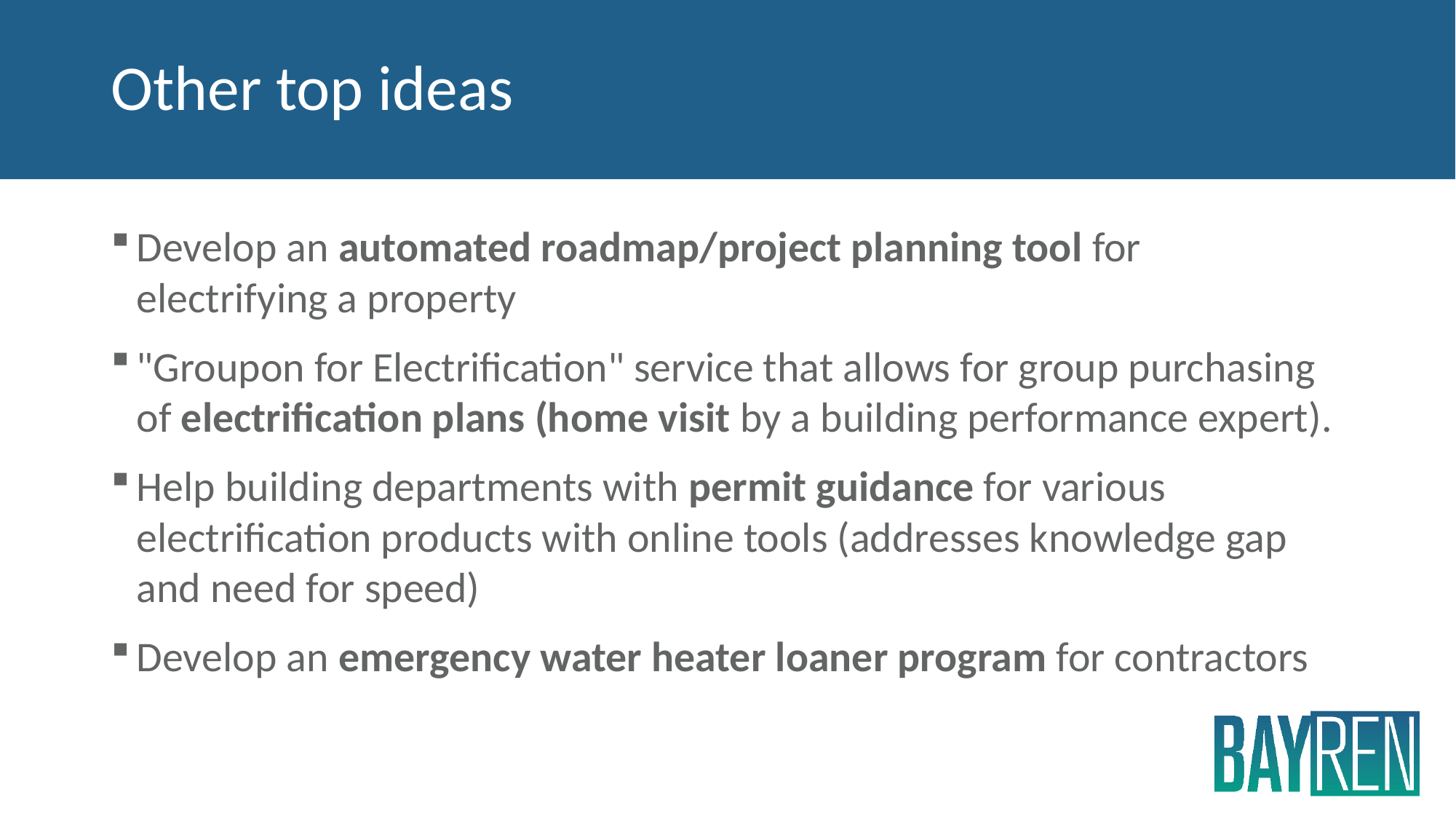

# Other top ideas
Develop an automated roadmap/project planning tool for electrifying a property
"Groupon for Electrification" service that allows for group purchasing of electrification plans (home visit by a building performance expert).
Help building departments with permit guidance for various electrification products with online tools (addresses knowledge gap and need for speed)
Develop an emergency water heater loaner program for contractors